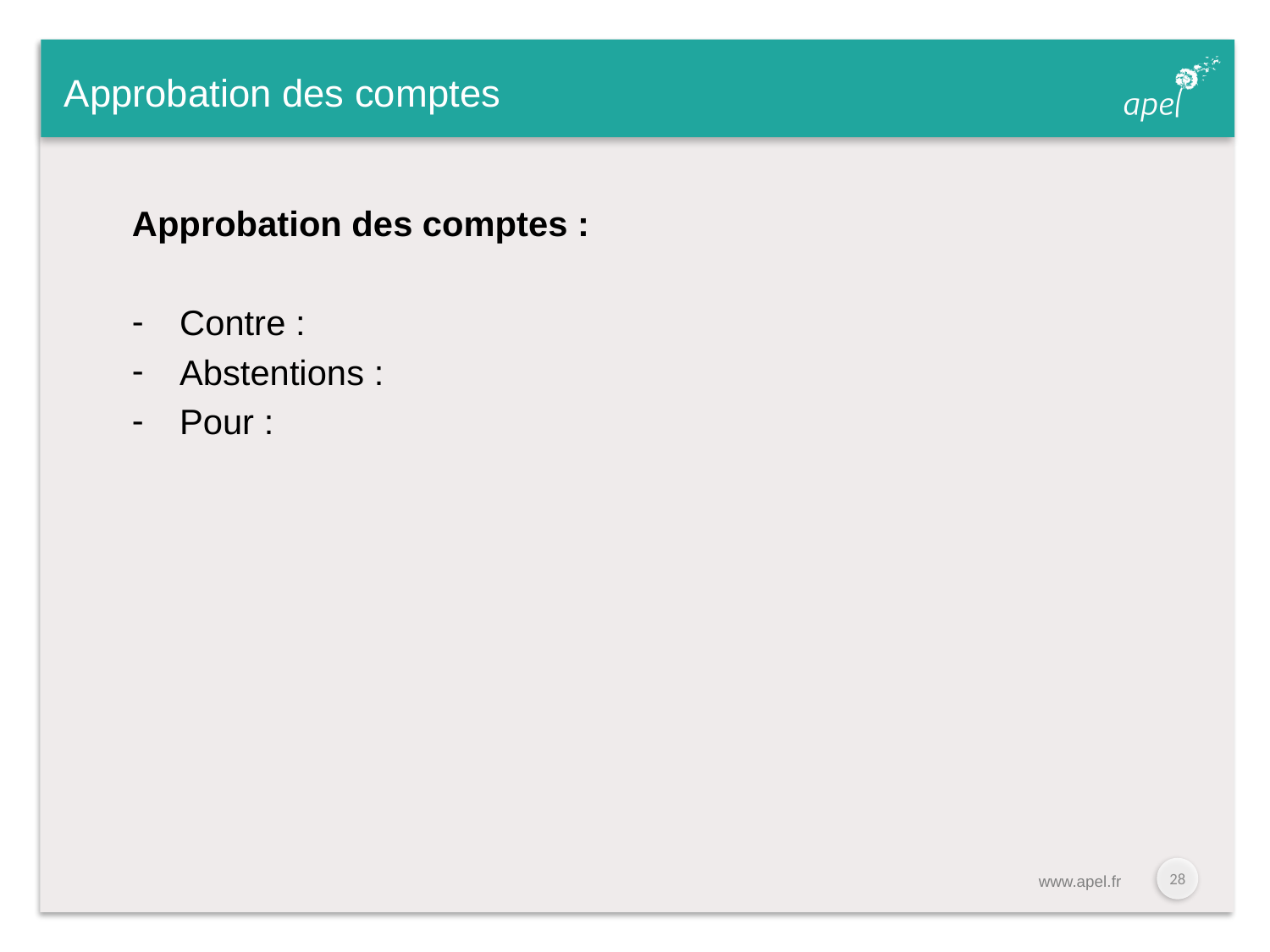

# Approbation des comptes
Approbation des comptes :

Contre :
Abstentions :
Pour :

28

www.apel.fr